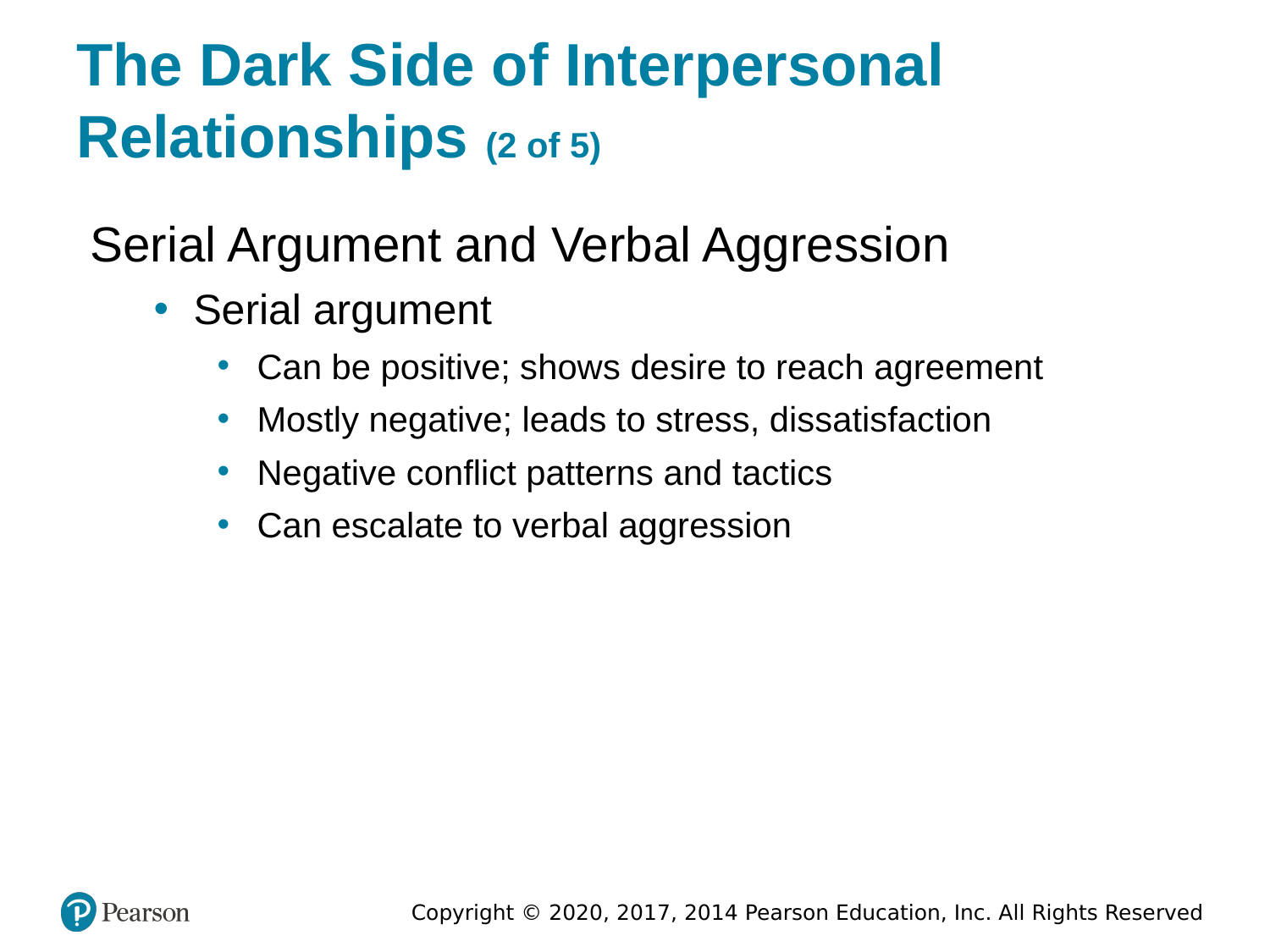

# The Dark Side of Interpersonal Relationships (2 of 5)
Serial Argument and Verbal Aggression
Serial argument
Can be positive; shows desire to reach agreement
Mostly negative; leads to stress, dissatisfaction
Negative conflict patterns and tactics
Can escalate to verbal aggression